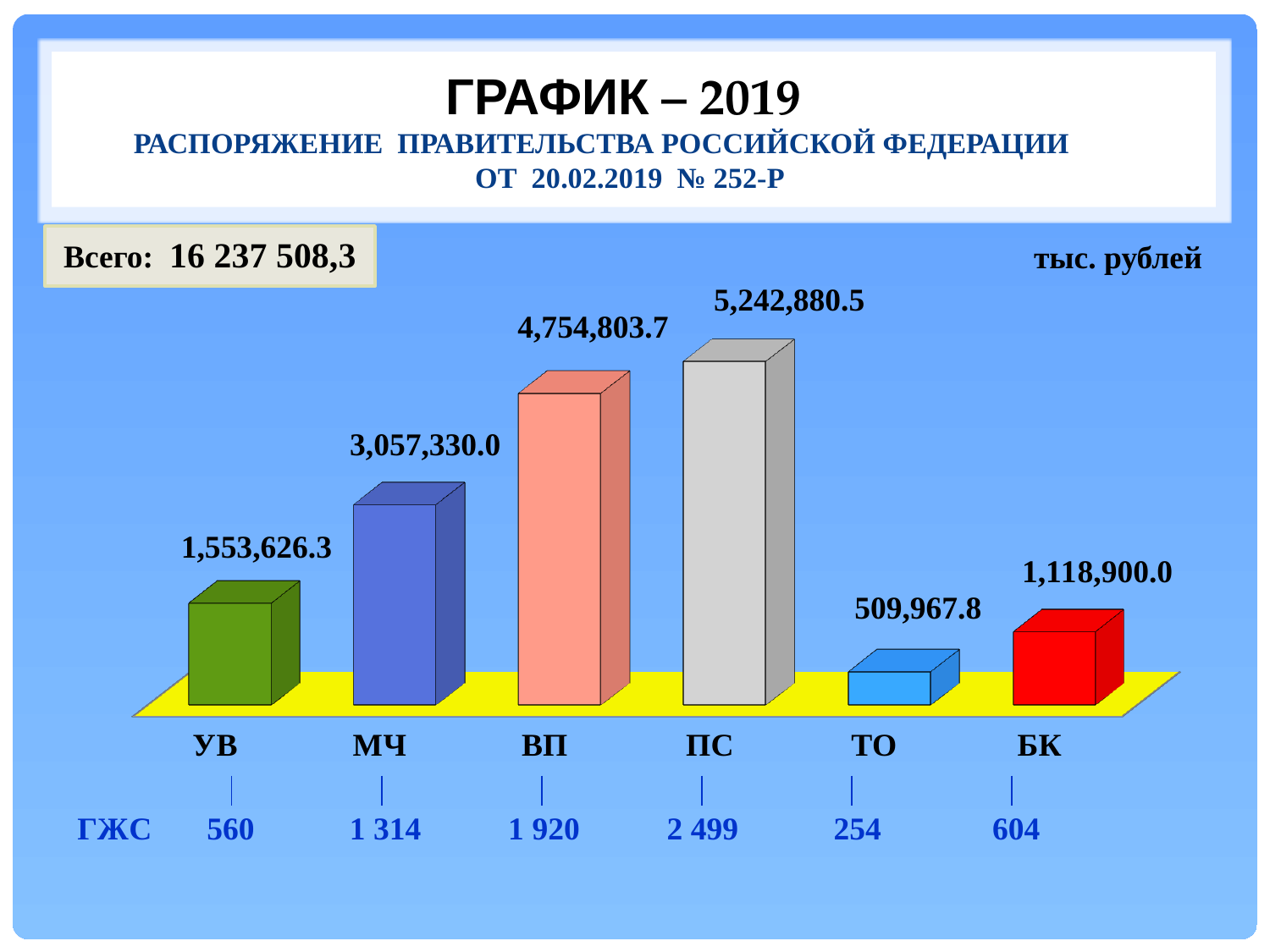

# График – 2019 Распоряжение  Правительства Российской Федерации от  20.02.2019  № 252-р
Всего:  16 237 508,3

[unsupported chart]

  тыс. рублей